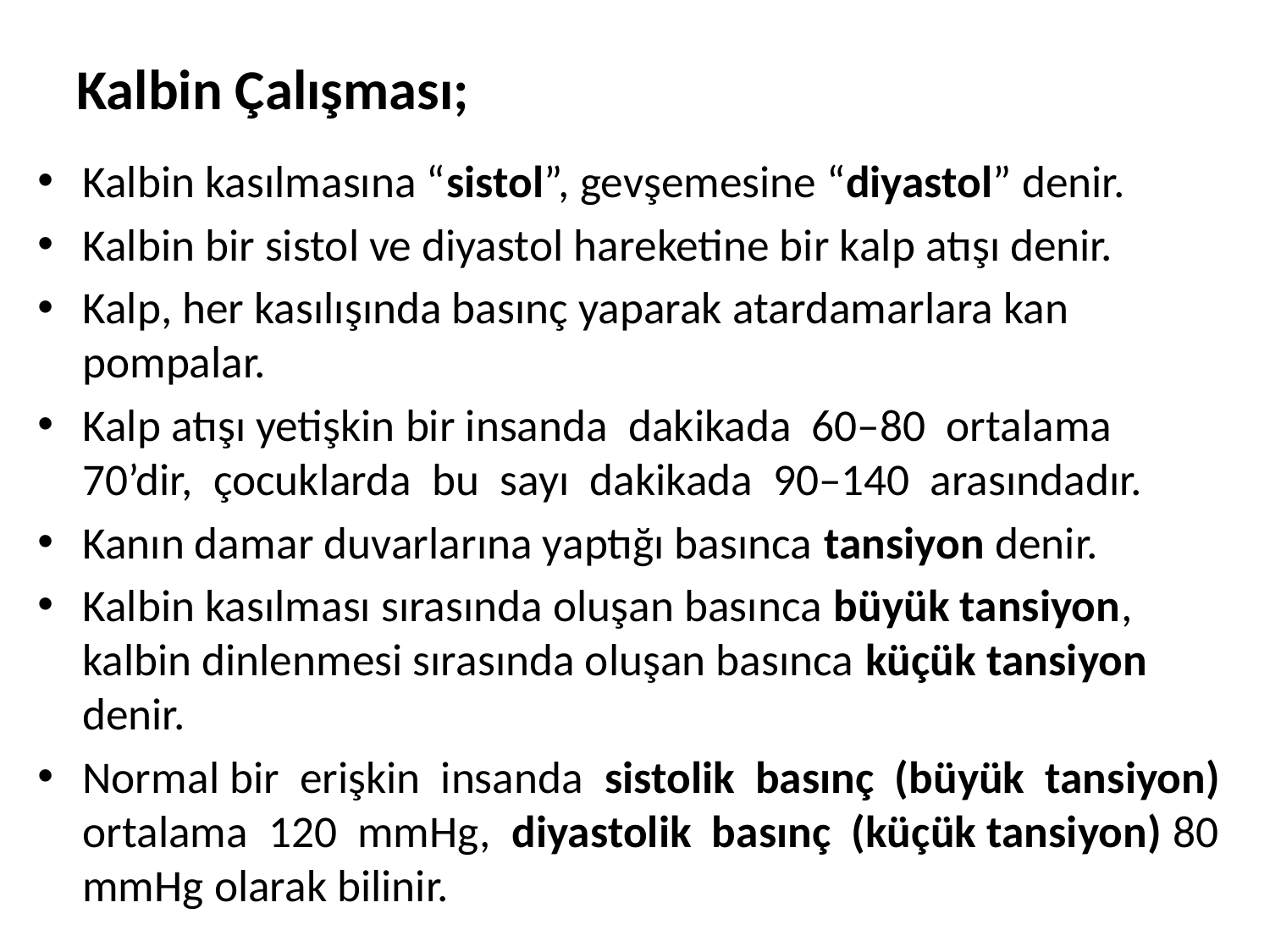

# Kalbin Çalışması;
Kalbin kasılmasına “sistol”, gevşemesine “diyastol” denir.
Kalbin bir sistol ve diyastol hareketine bir kalp atışı denir.
Kalp, her kasılışında basınç yaparak atardamarlara kan pompalar.
Kalp atışı yetişkin bir insanda  dakikada  60–80  ortalama  70’dir,  çocuklarda  bu  sayı  dakikada  90–140  arasındadır.
Kanın damar duvarlarına yaptığı basınca tansiyon denir.
Kalbin kasılması sırasında oluşan basınca büyük tansiyon, kalbin dinlenmesi sırasında oluşan basınca küçük tansiyon denir.
Normal bir  erişkin  insanda  sistolik  basınç  (büyük  tansiyon)  ortalama  120  mmHg,  diyastolik  basınç  (küçük tansiyon) 80 mmHg olarak bilinir.